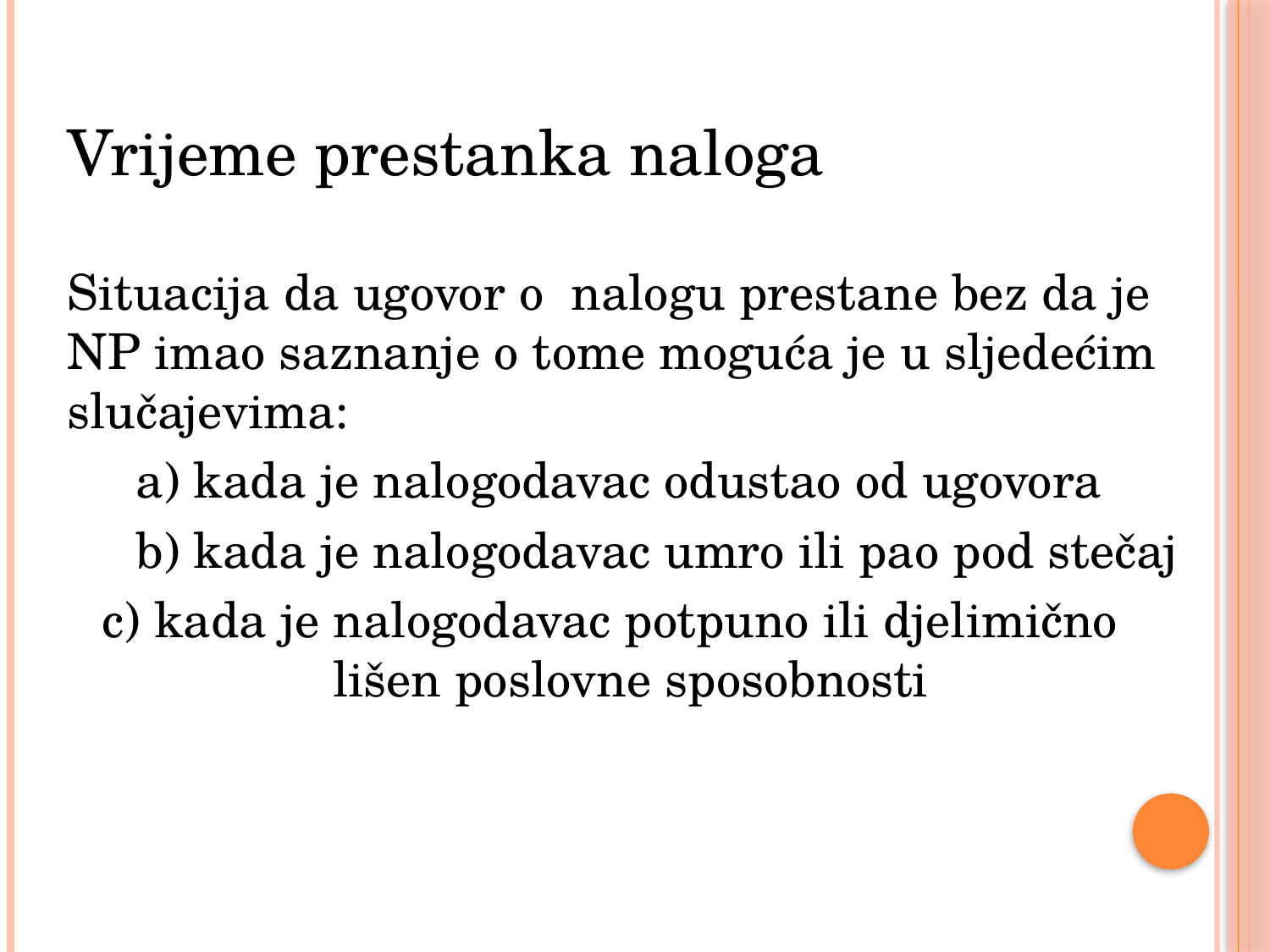

Vrijeme prestanka naloga

Situacija da ugovor o  nalogu prestane bez da je NP imao saznanje o tome moguća je u sljedećim slučajevima:
     a) kada je nalogodavac odustao od ugovora
     b) kada je nalogodavac umro ili pao pod stečaj
  c) kada je nalogodavac potpuno ili djelimično      lišen poslovne sposobnosti